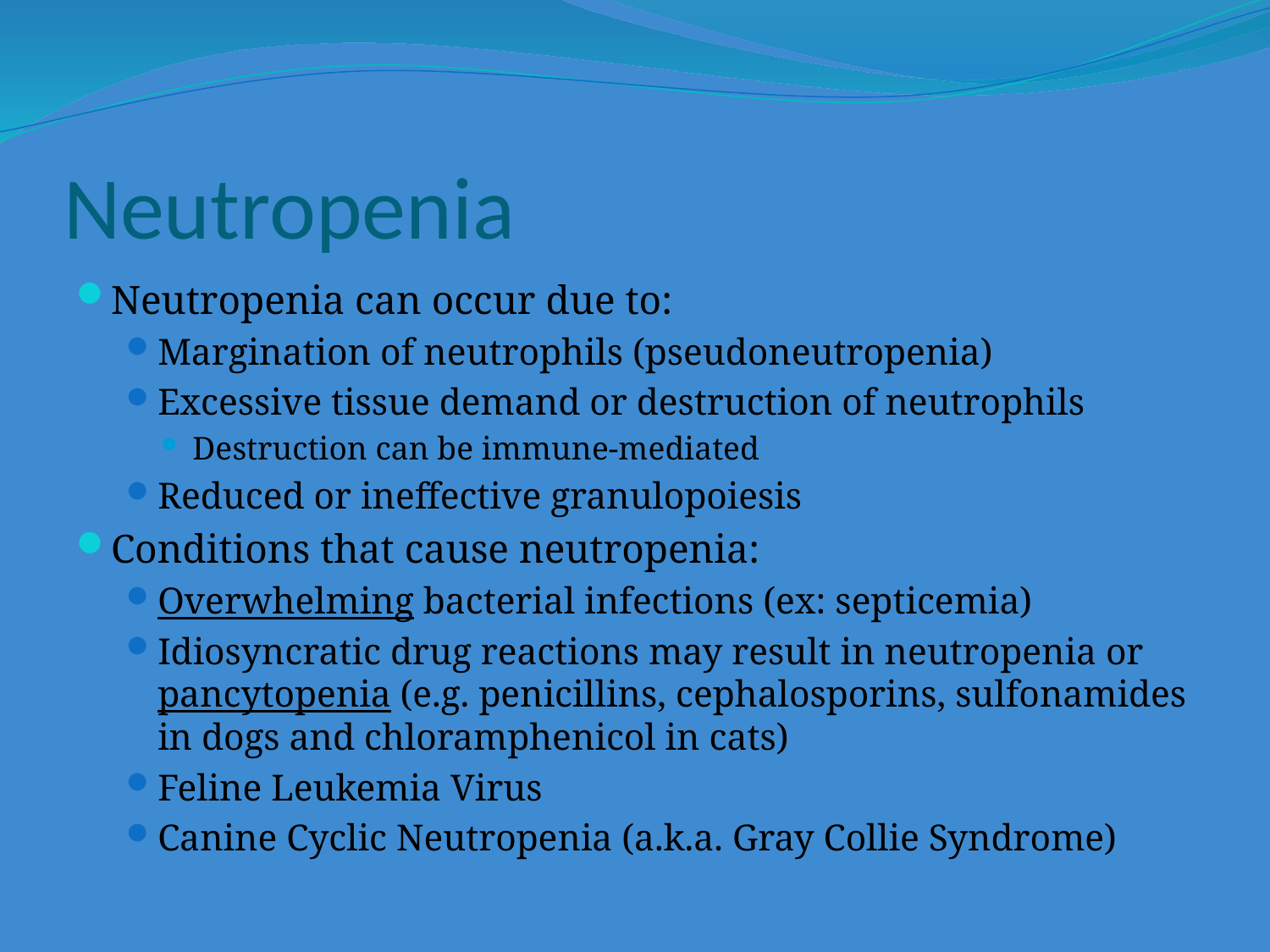

# Neutropenia
Neutropenia can occur due to:
Margination of neutrophils (pseudoneutropenia)
Excessive tissue demand or destruction of neutrophils
Destruction can be immune-mediated
Reduced or ineffective granulopoiesis
Conditions that cause neutropenia:
Overwhelming bacterial infections (ex: septicemia)
Idiosyncratic drug reactions may result in neutropenia or pancytopenia (e.g. penicillins, cephalosporins, sulfonamides in dogs and chloramphenicol in cats)
Feline Leukemia Virus
Canine Cyclic Neutropenia (a.k.a. Gray Collie Syndrome)